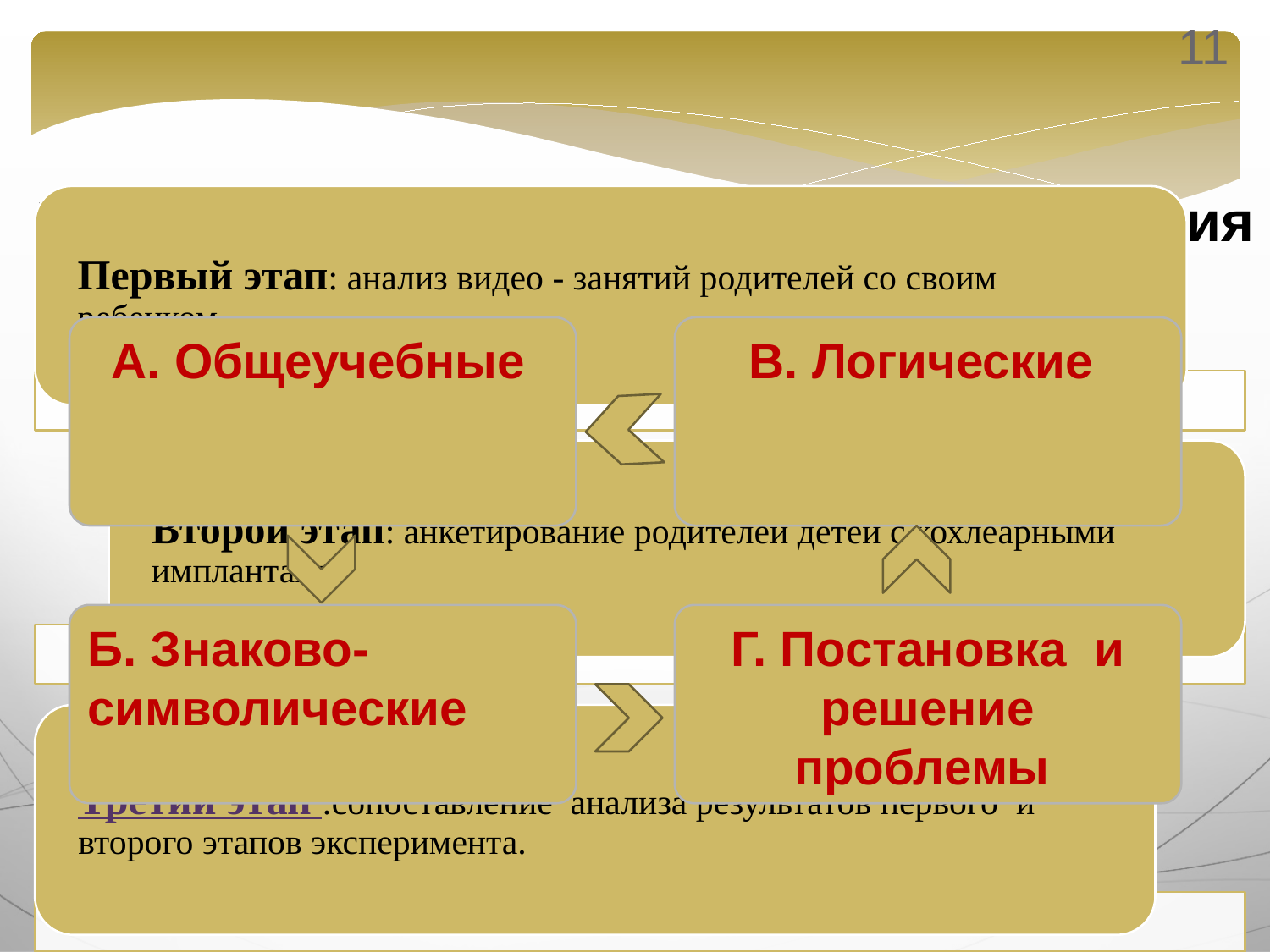

11
Познавательные универсальные действия (3)
Первый этап: анализ видео - занятий родителей со своим ребенком
Второй этап: анкетирование родителей детей с кохлеарными имплантами.
Третий этап :сопоставление  анализа результатов первого  и второго этапов эксперимента.
А. Общеучебные
В. Логические

Б. Знаково-символические
Г. Постановка  и решение проблемы